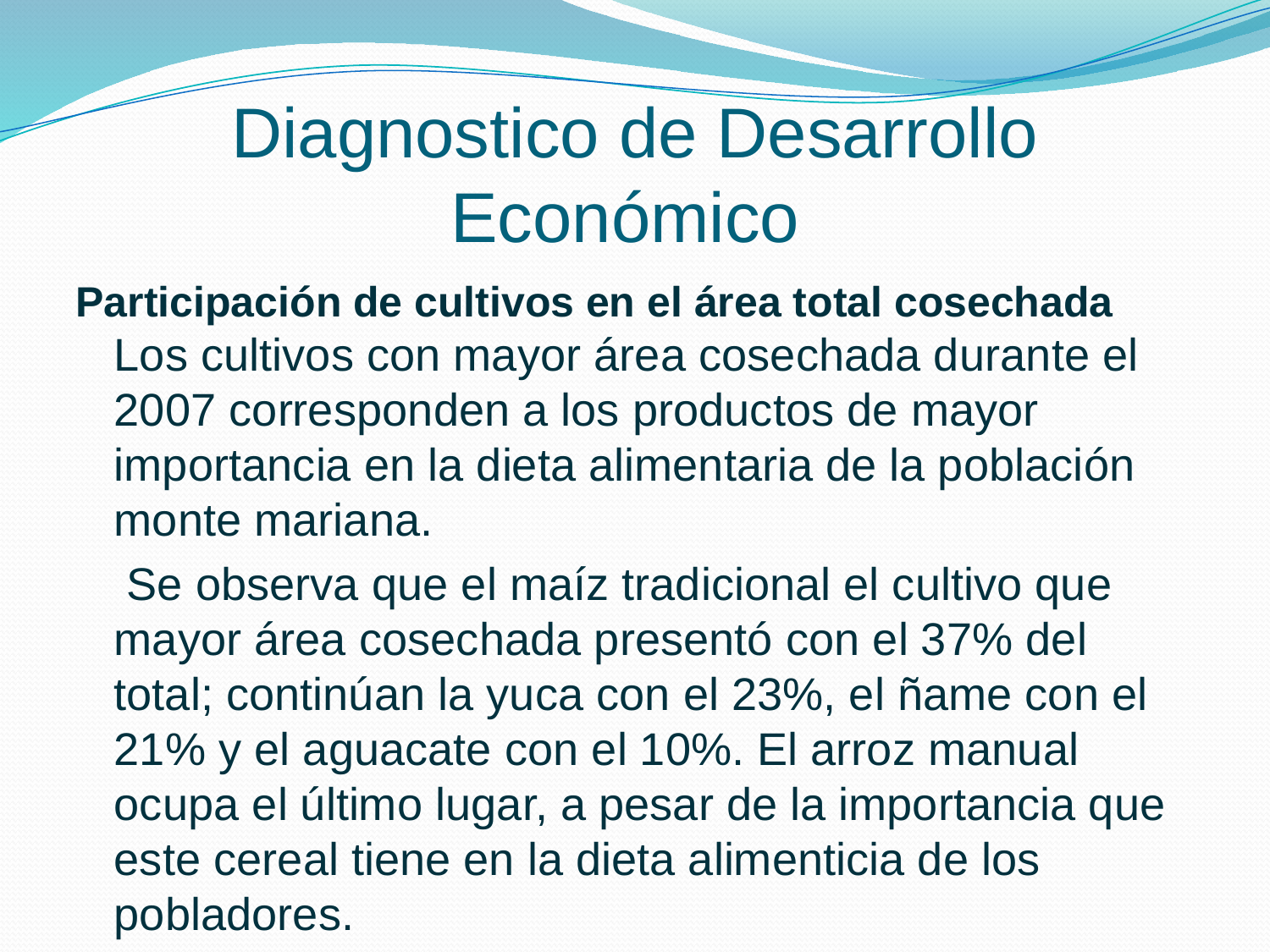

# Diagnostico de Desarrollo Económico
Participación de cultivos en el área total cosechada Los cultivos con mayor área cosechada durante el 2007 corresponden a los productos de mayor importancia en la dieta alimentaria de la población monte mariana.
    Se observa que el maíz tradicional el cultivo que mayor área cosechada presentó con el 37% del total; continúan la yuca con el 23%, el ñame con el 21% y el aguacate con el 10%. El arroz manual ocupa el último lugar, a pesar de la importancia que este cereal tiene en la dieta alimenticia de los pobladores.